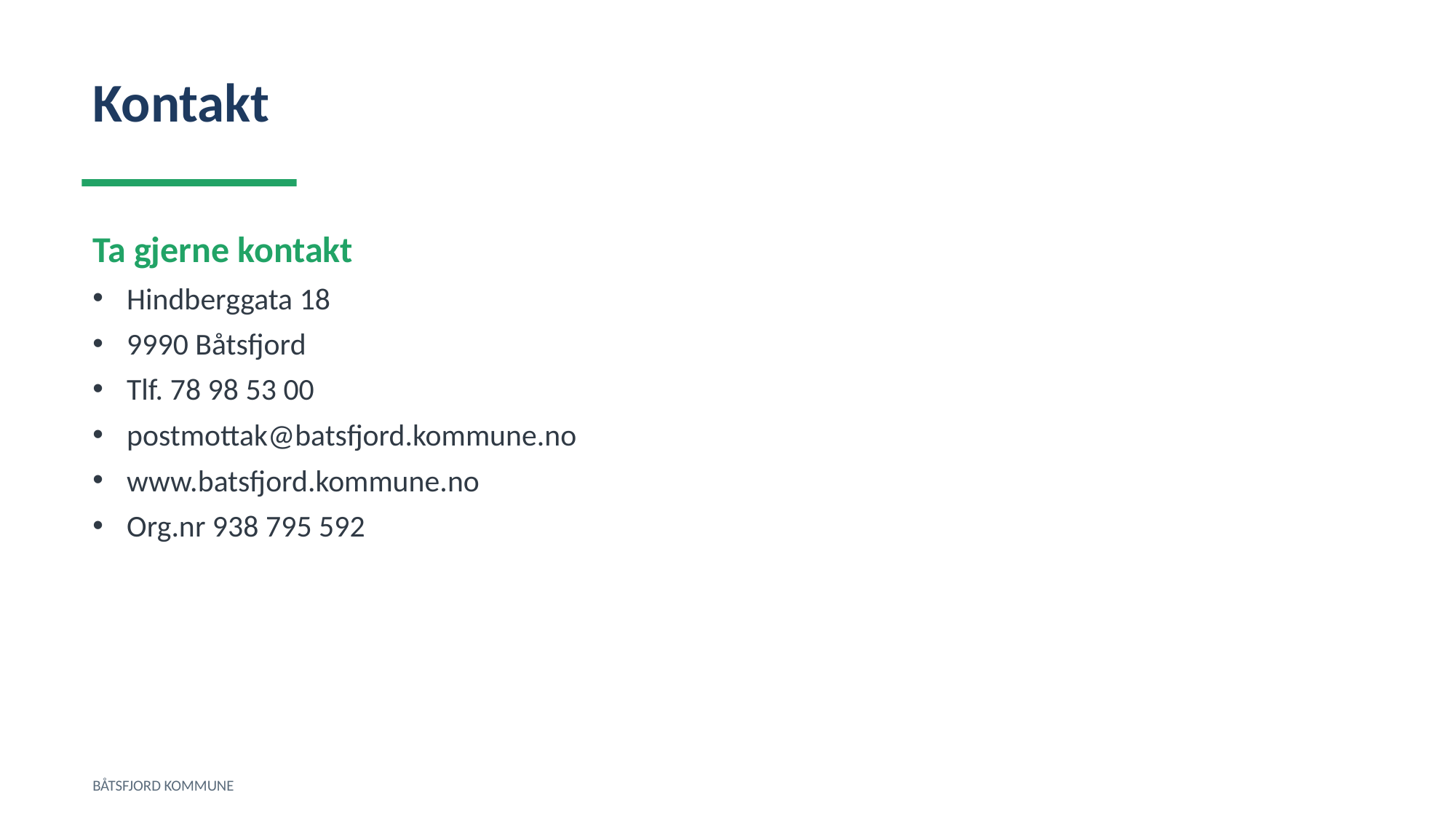

Kontakt

Ta gjerne kontakt
Hindberggata 18
9990 Båtsfjord
Tlf. 78 98 53 00
postmottak@batsfjord.kommune.no
www.batsfjord.kommune.no
Org.nr 938 795 592
BÅTSFJORD KOMMUNE